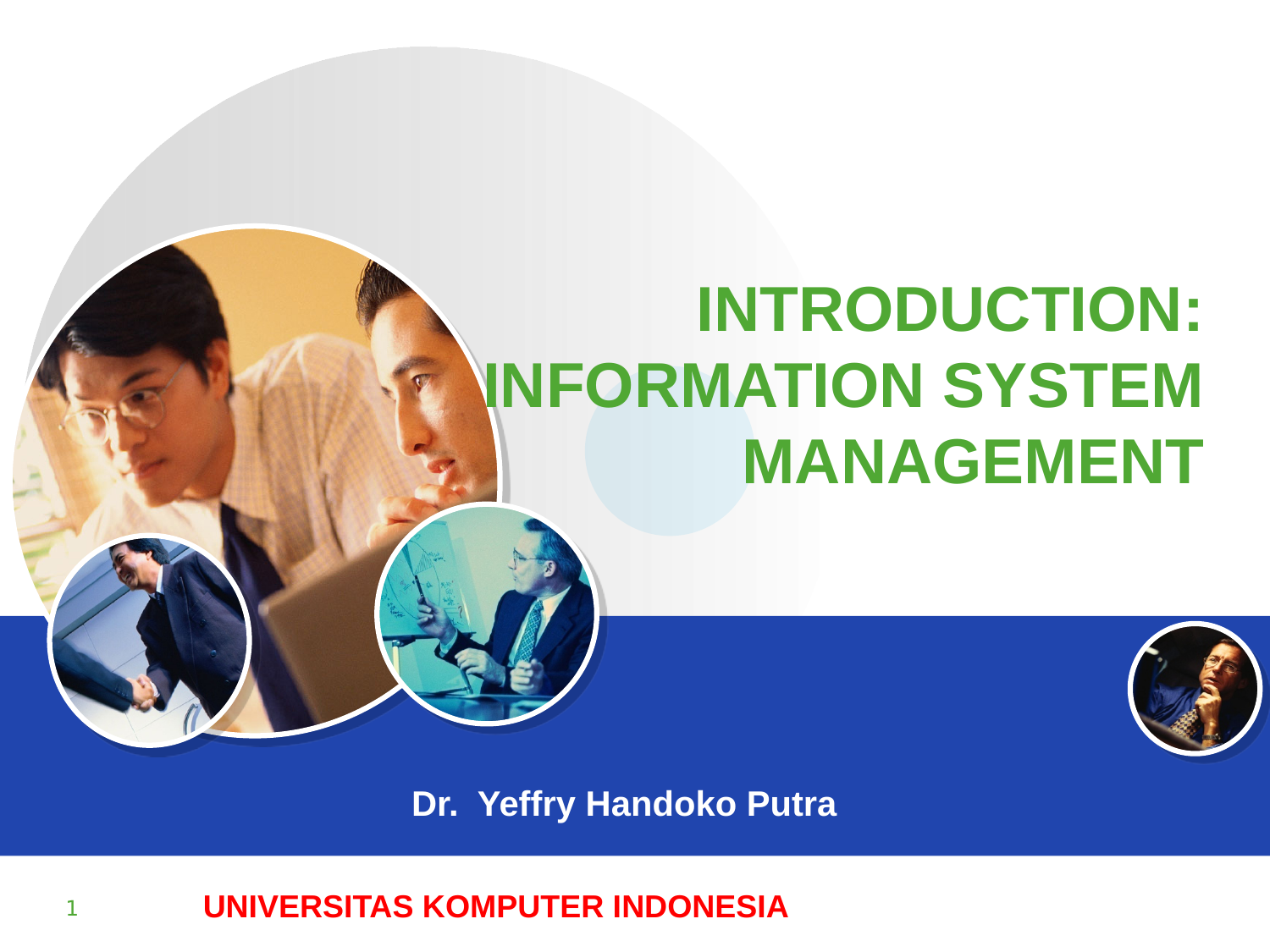

# INTRODUCTION: INFORMATION SYSTEM MANAGEMENT
Dr.  Yeffry Handoko Putra
UNIVERSITAS KOMPUTER INDONESIA
1